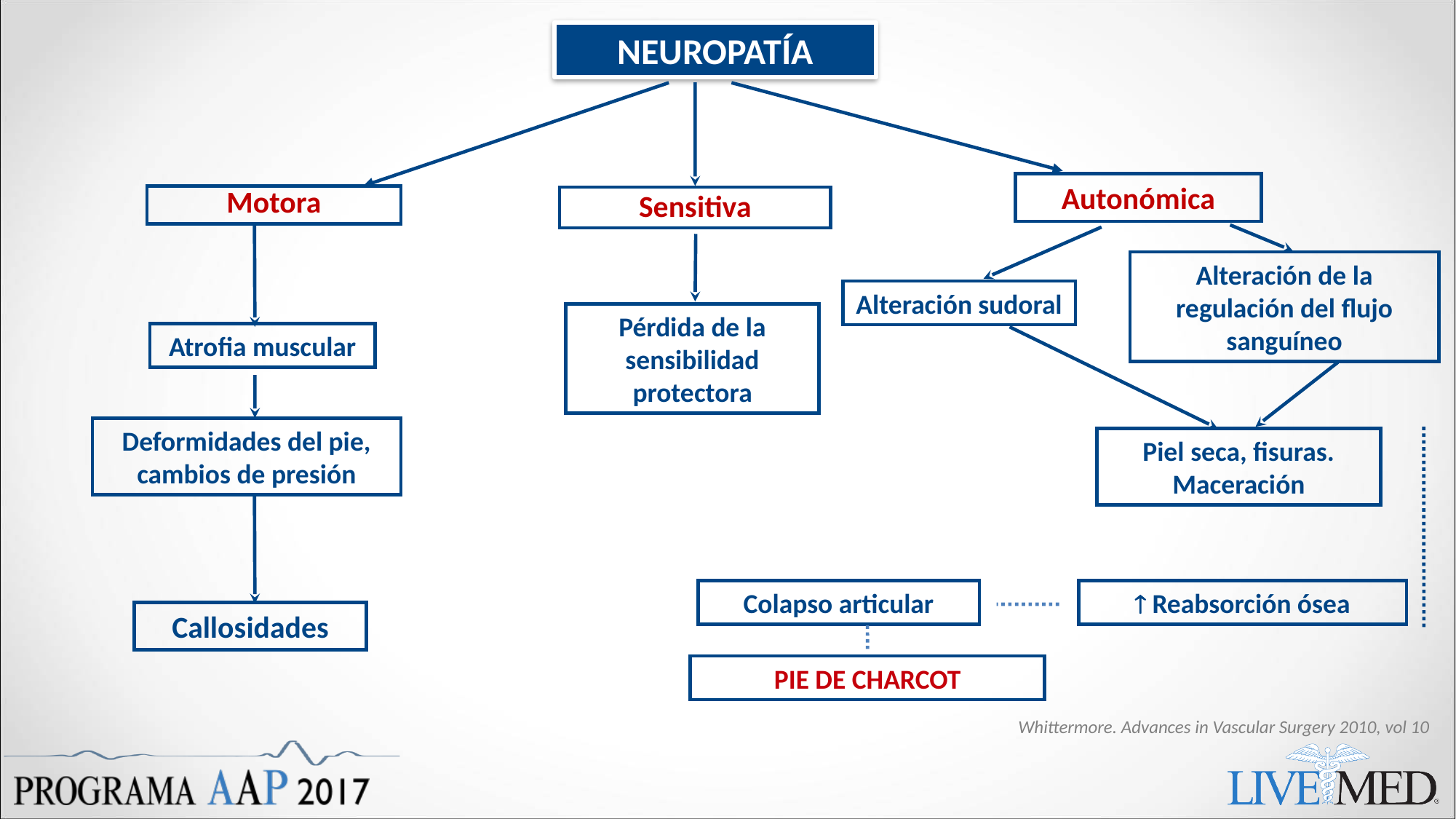

NEUROPATÍA

Autonómica
Motora
Sensitiva

Alteración de la regulación del flujo sanguíneo
Alteración sudoral
Pérdida de la sensibilidad protectora
Atrofia muscular

Deformidades del pie, cambios de presión

Piel seca, fisuras.
Maceración

Colapso articular
↑ Reabsorción ósea
Callosidades

PIE DE CHARCOT
Whittermore. Advances in Vascular Surgery 2010, vol 10